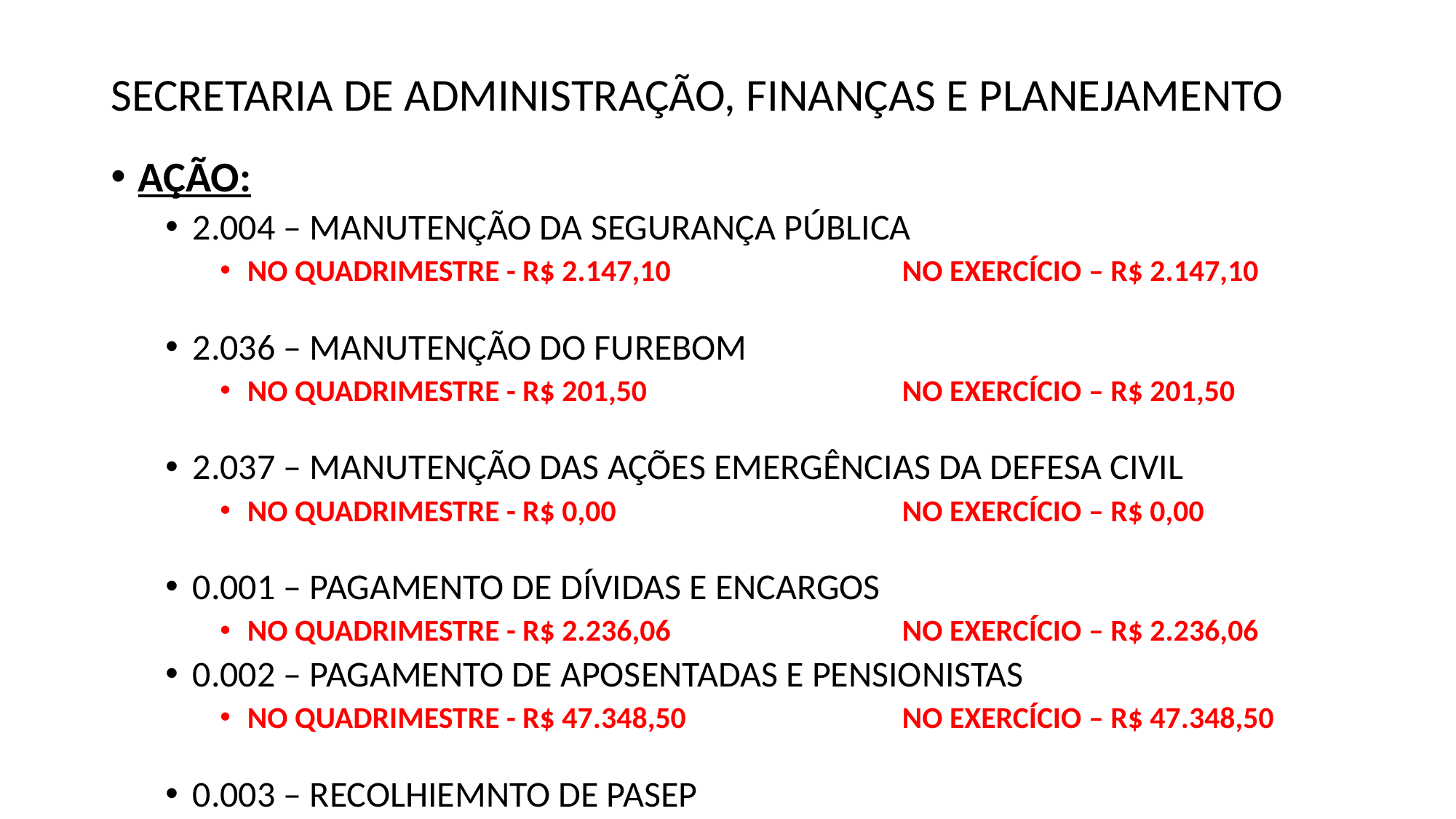

# SECRETARIA DE ADMINISTRAÇÃO, FINANÇAS E PLANEJAMENTO
AÇÃO:
2.004 – MANUTENÇÃO DA SEGURANÇA PÚBLICA
NO QUADRIMESTRE - R$ 2.147,10              		NO EXERCÍCIO – R$ 2.147,10
2.036 – MANUTENÇÃO DO FUREBOM
NO QUADRIMESTRE - R$ 201,50           		NO EXERCÍCIO – R$ 201,50
2.037 – MANUTENÇÃO DAS AÇÕES EMERGÊNCIAS DA DEFESA CIVIL
NO QUADRIMESTRE - R$ 0,00                 		NO EXERCÍCIO – R$ 0,00
0.001 – PAGAMENTO DE DÍVIDAS E ENCARGOS
NO QUADRIMESTRE - R$ 2.236,06         		NO EXERCÍCIO – R$ 2.236,06
0.002 – PAGAMENTO DE APOSENTADAS E PENSIONISTAS
NO QUADRIMESTRE - R$ 47.348,50          		NO EXERCÍCIO – R$ 47.348,50
0.003 – RECOLHIEMNTO DE PASEP
NO QUADRIMESTRE - R$ 88.067,07          		NO EXERCÍCIO – R$ 88.067,07